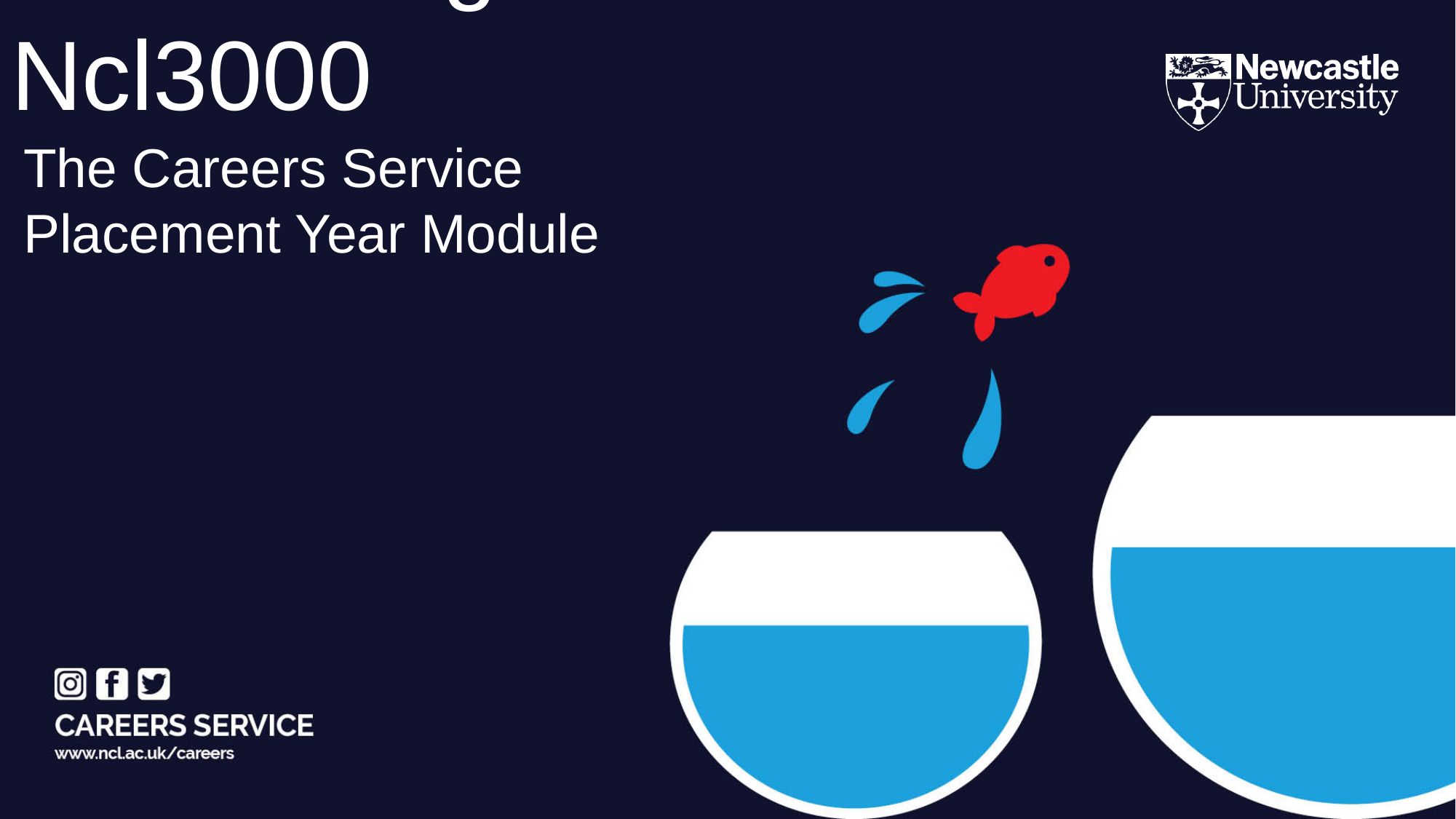

# Introducing Ncl3000
The Careers Service Placement Year Module